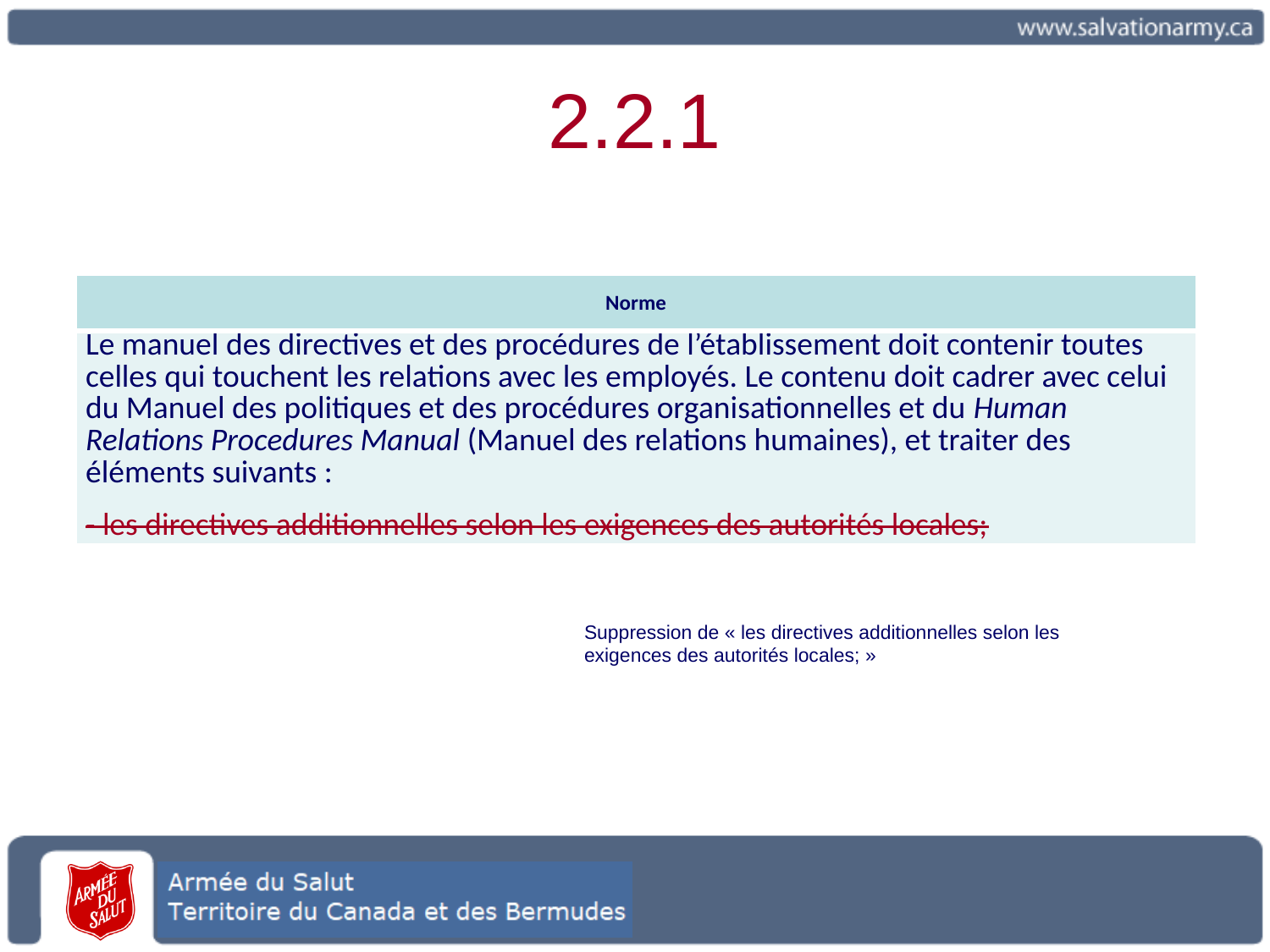

# 2.2.1
| Norme |
| --- |
| Le manuel des directives et des procédures de l’établissement doit contenir toutes celles qui touchent les relations avec les employés. Le contenu doit cadrer avec celui du Manuel des politiques et des procédures organisationnelles et du Human Relations Procedures Manual (Manuel des relations humaines), et traiter des éléments suivants : - les directives additionnelles selon les exigences des autorités locales; |
Suppression de « les directives additionnelles selon les exigences des autorités locales; »